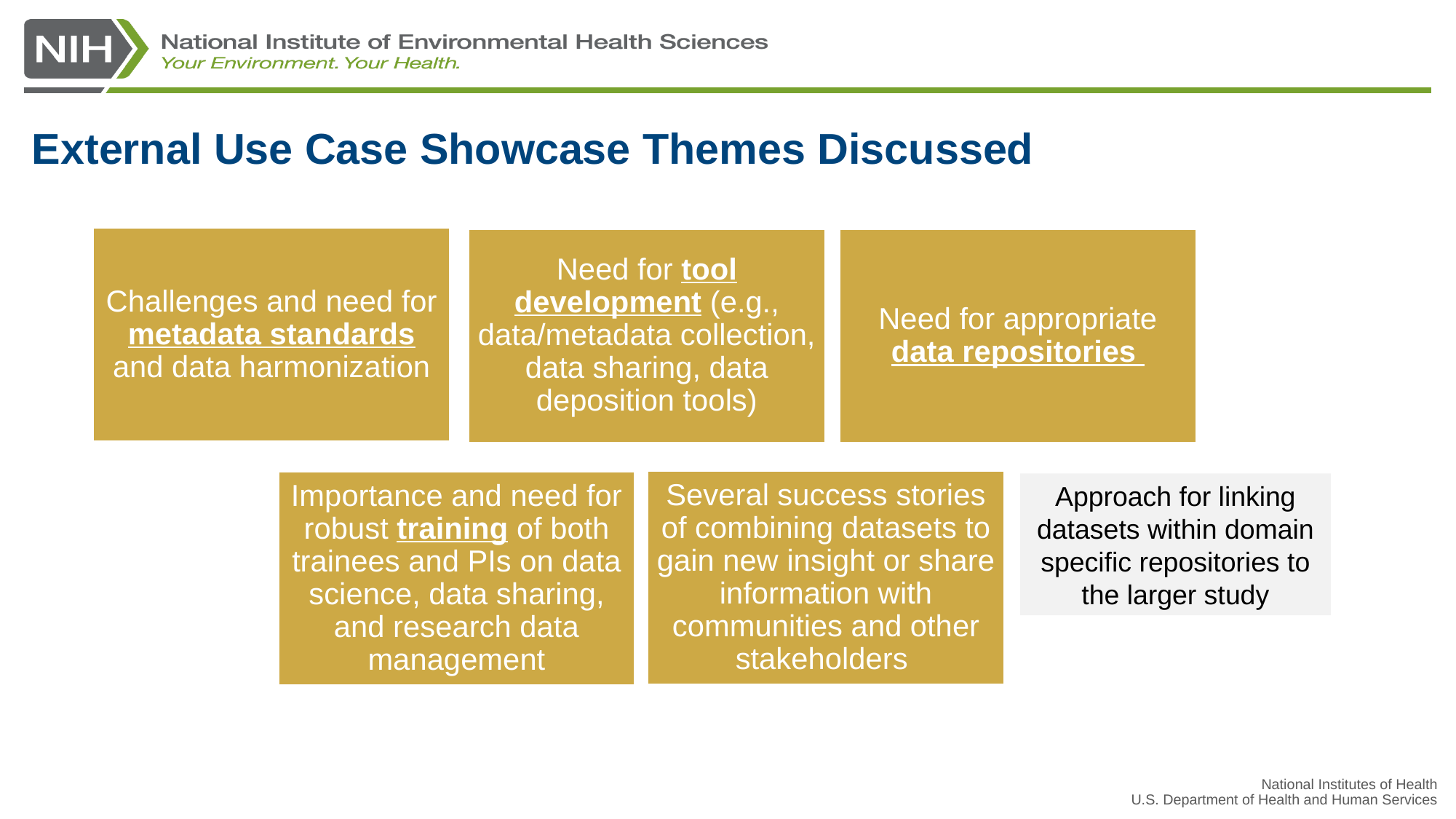

# External Use Case Showcase Themes Discussed
Several success stories of combining datasets to gain new insight or share information with communities and other stakeholders
Challenges and need for metadata standards and data harmonization
Need for tool development (e.g., data/metadata collection, data sharing, data deposition tools)
Need for appropriate data repositories
Importance and need for robust training of both trainees and PIs on data science, data sharing, and research data management
Approach for linking datasets within domain specific repositories to the larger study